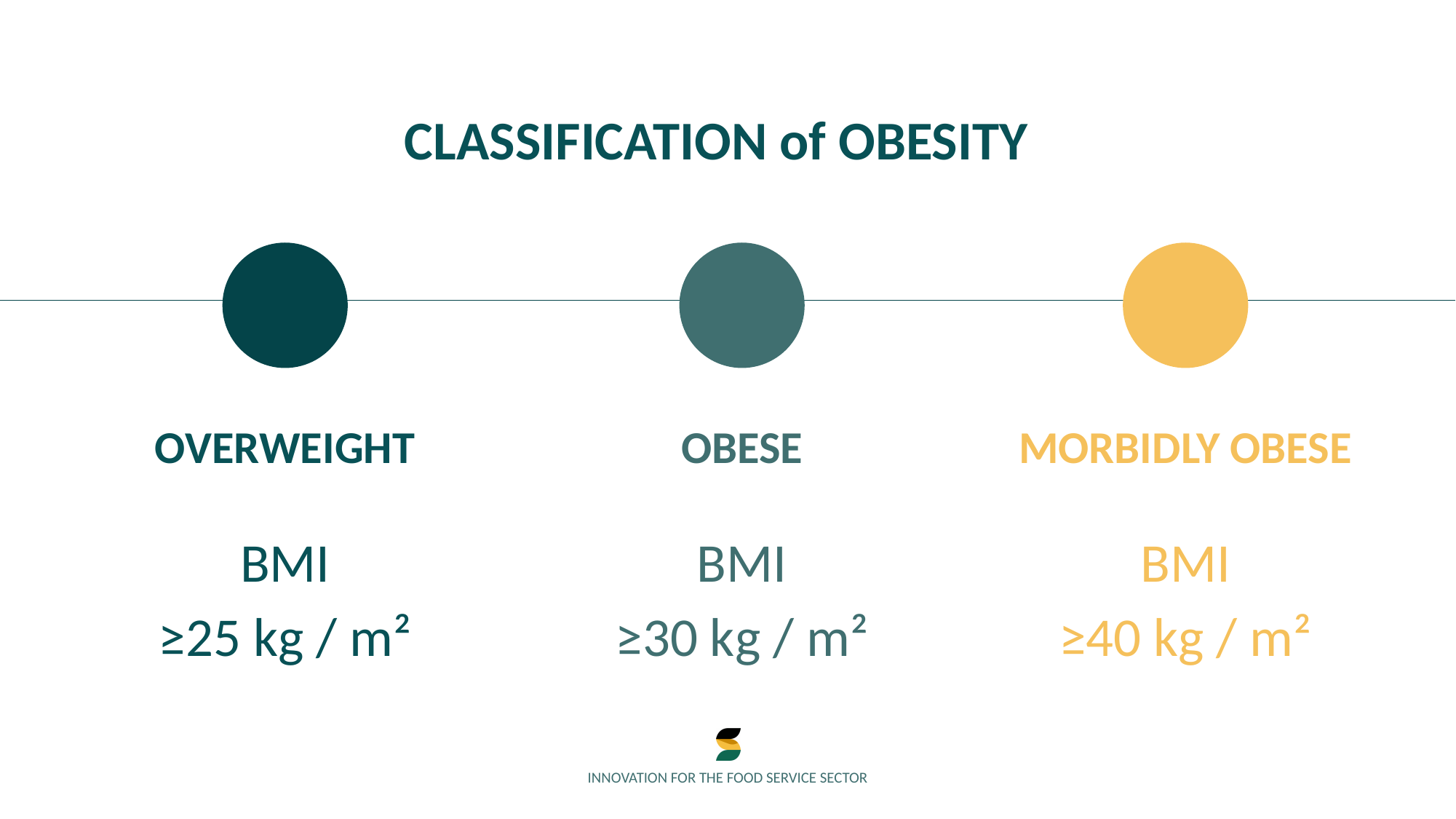

CLASSIFICATION of OBESITY
OVERWEIGHT
OBESE
MORBIDLY OBESE
BMI
≥25 kg / m²
BMI
≥30 kg / m²

BMI
≥40 kg / m²